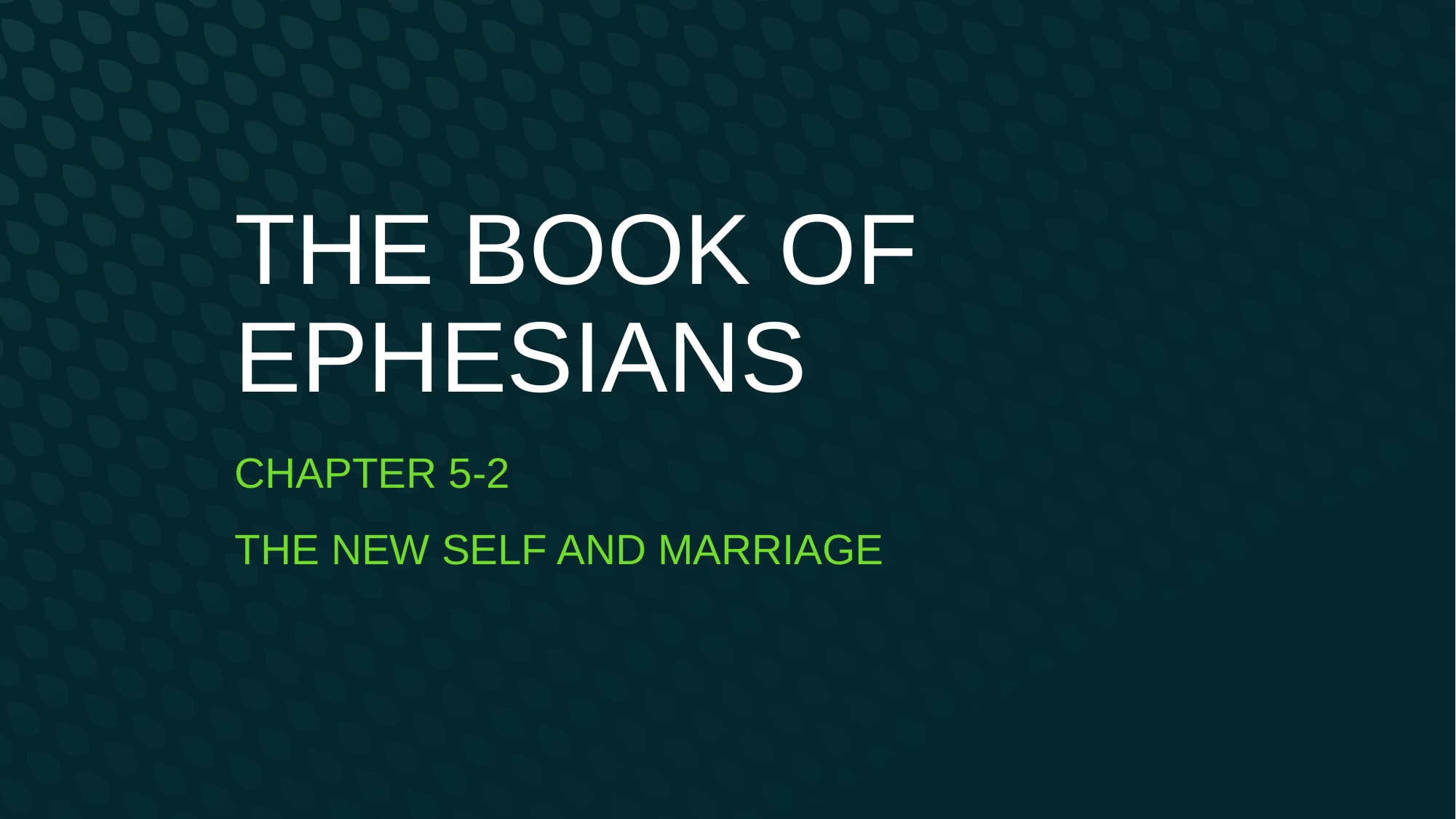

# The Book of Ephesians
Chapter 5-2
The New Self and Marriage